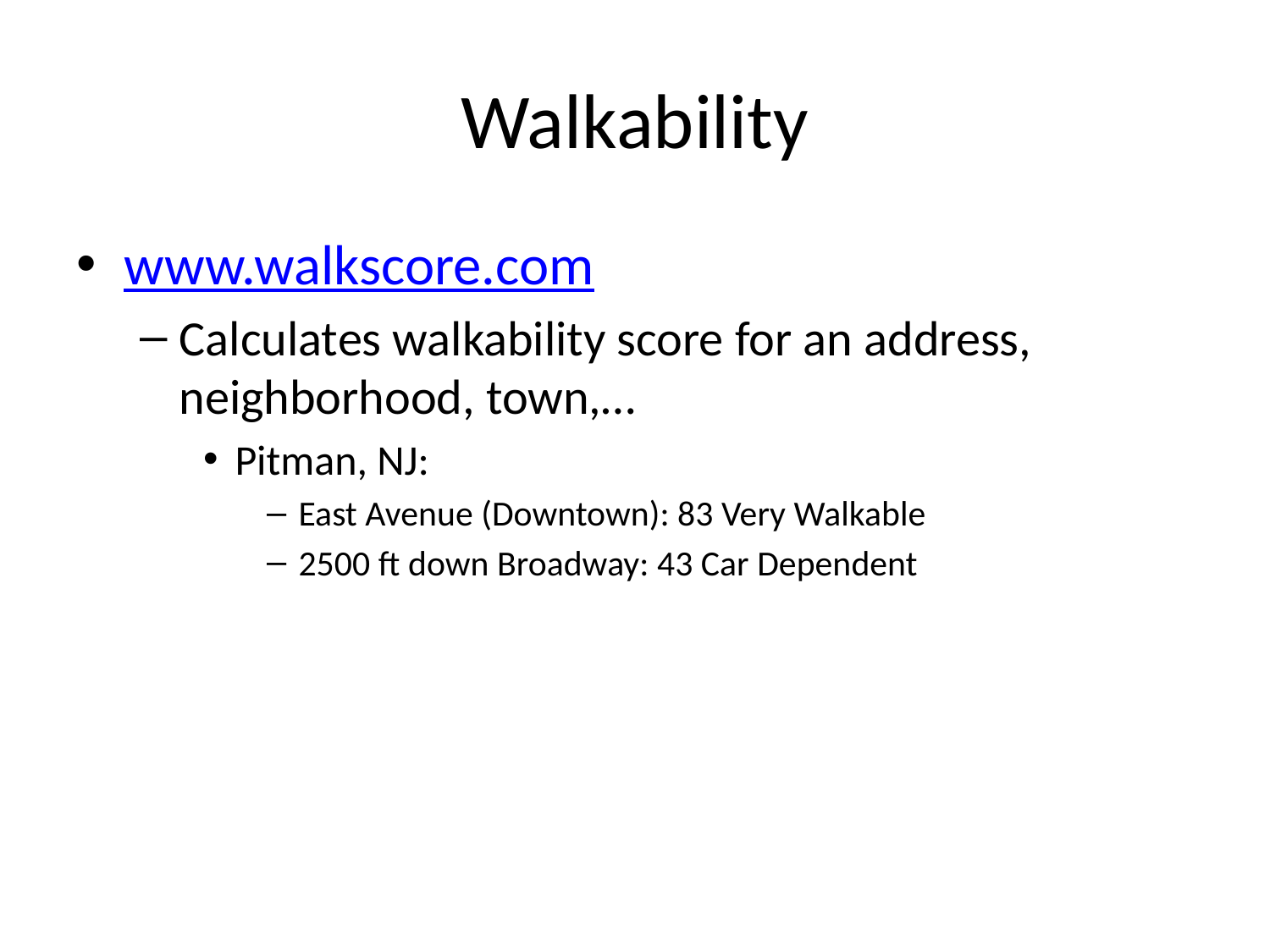

# Walkability
www.walkscore.com
Calculates walkability score for an address, neighborhood, town,…
Pitman, NJ:
East Avenue (Downtown): 83 Very Walkable
2500 ft down Broadway: 43 Car Dependent